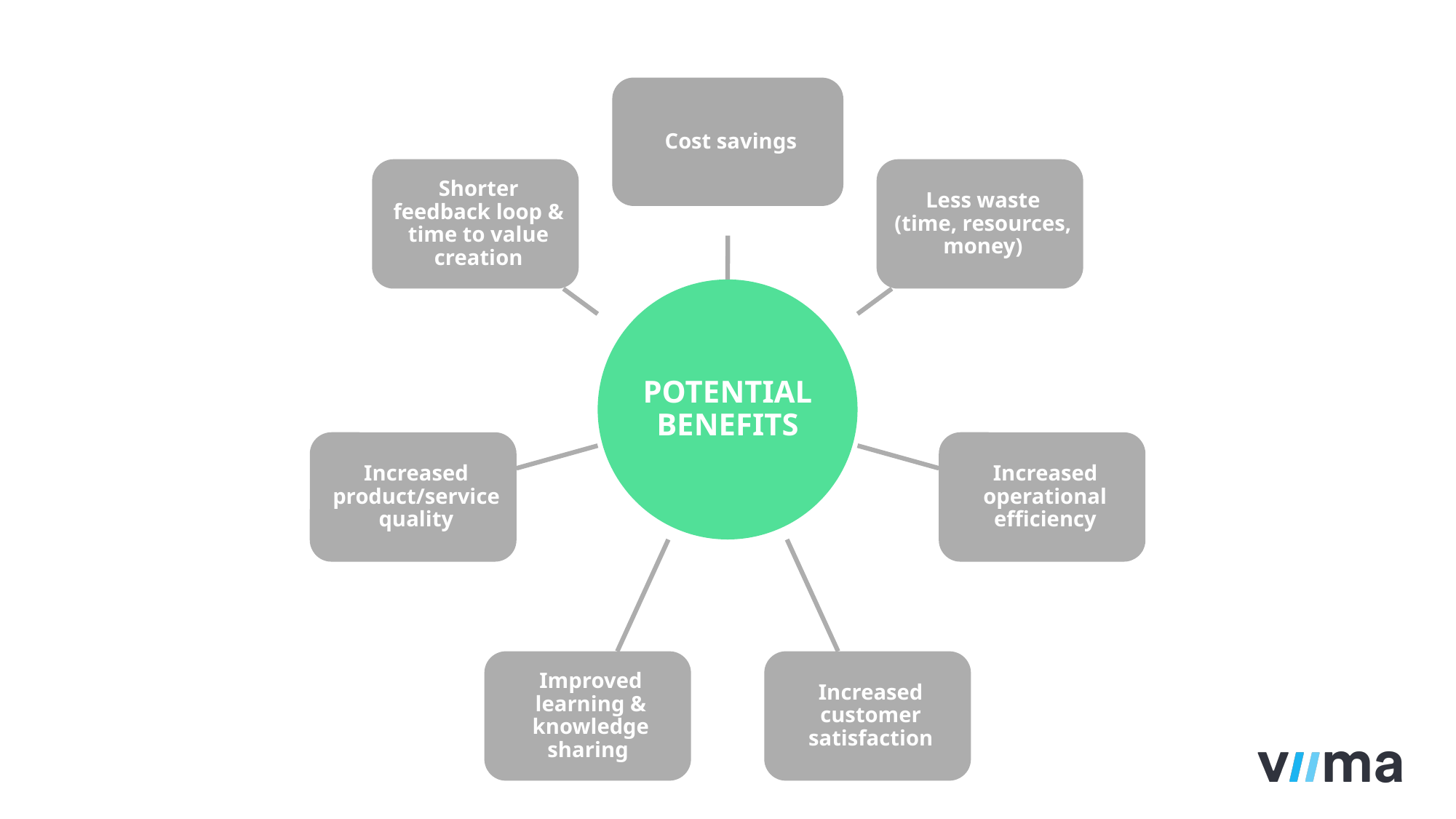

POTENTIAL BENEFITS
Cost savings
Less waste (time, resources, money)
Increased operational efficiency
Increased customer satisfaction
Improved learning & knowledge sharing
Increased product/service quality
Shorter feedback loop & time to value creation